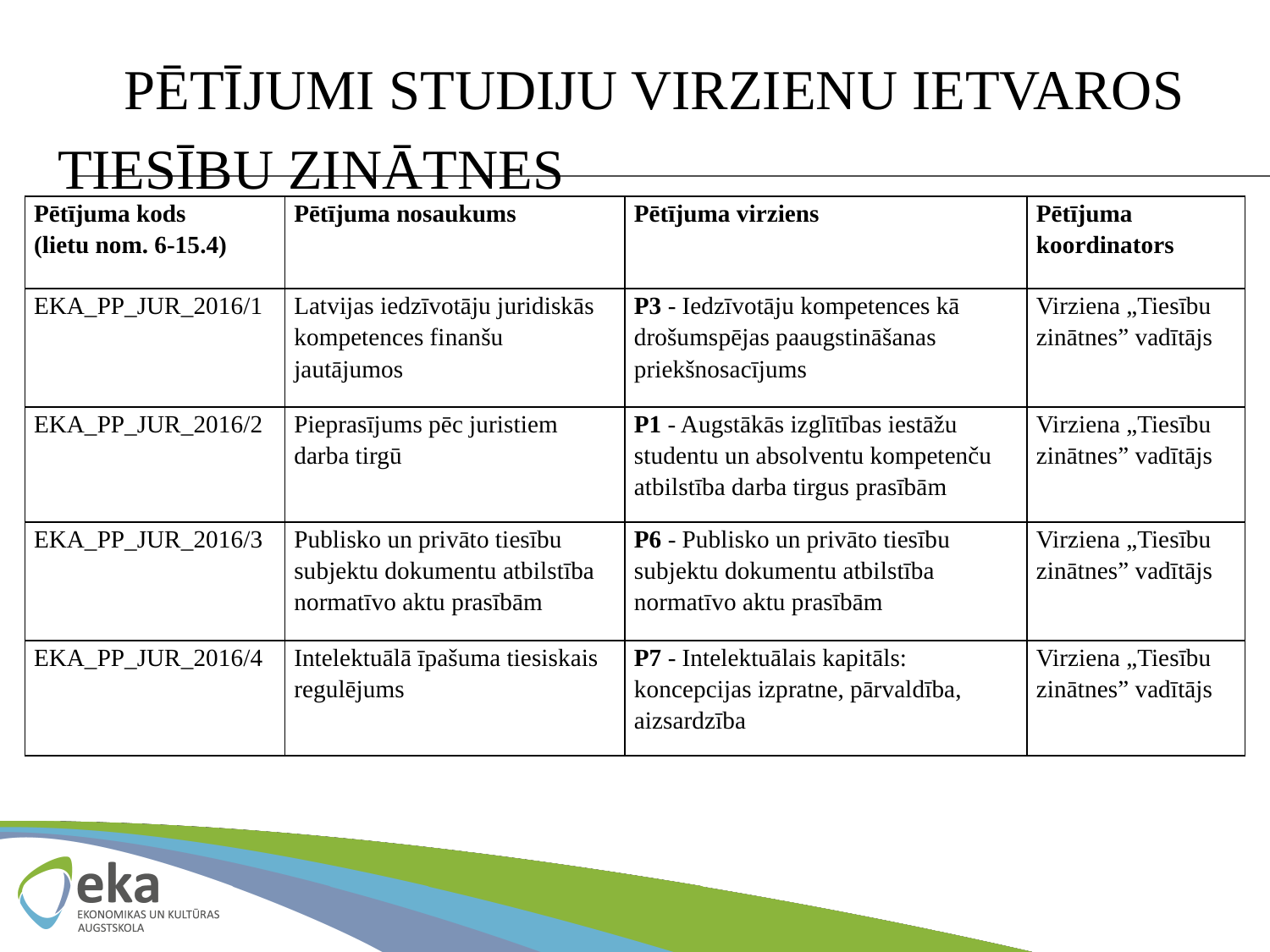

# PĒTĪJUMI STUDIJU VIRZIENU IETVAROS
TIESĪBU ZINĀTNES

| Pētījuma kods (lietu nom. 6-15.4) | Pētījuma nosaukums | Pētījuma virziens | Pētījuma koordinators |
| --- | --- | --- | --- |
| EKA\_PP\_JUR\_2016/1 | Latvijas iedzīvotāju juridiskās kompetences finanšu jautājumos | P3 - Iedzīvotāju kompetences kā drošumspējas paaugstināšanas priekšnosacījums | Virziena „Tiesību zinātnes” vadītājs |
| EKA\_PP\_JUR\_2016/2 | Pieprasījums pēc juristiem darba tirgū | P1 - Augstākās izglītības iestāžu studentu un absolventu kompetenču atbilstība darba tirgus prasībām | Virziena „Tiesību zinātnes” vadītājs |
| EKA\_PP\_JUR\_2016/3 | Publisko un privāto tiesību subjektu dokumentu atbilstība normatīvo aktu prasībām | P6 - Publisko un privāto tiesību subjektu dokumentu atbilstība normatīvo aktu prasībām | Virziena „Tiesību zinātnes” vadītājs |
| EKA\_PP\_JUR\_2016/4 | Intelektuālā īpašuma tiesiskais regulējums | P7 - Intelektuālais kapitāls: koncepcijas izpratne, pārvaldība, aizsardzība | Virziena „Tiesību zinātnes” vadītājs |